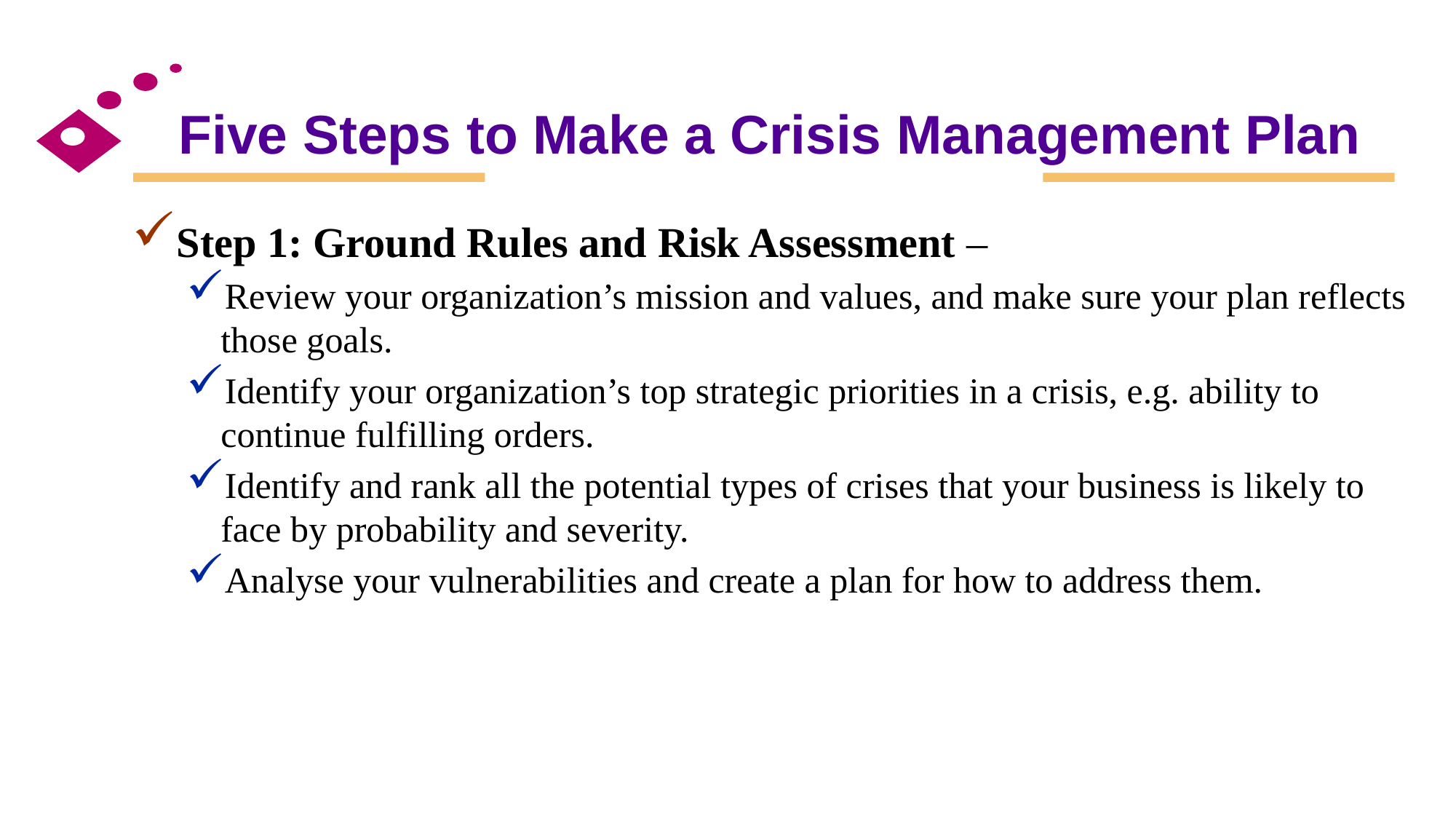

# Five Steps to Make a Crisis Management Plan
Step 1: Ground Rules and Risk Assessment –
Review your organization’s mission and values, and make sure your plan reflects those goals.
Identify your organization’s top strategic priorities in a crisis, e.g. ability to continue fulfilling orders.
Identify and rank all the potential types of crises that your business is likely to face by probability and severity.
Analyse your vulnerabilities and create a plan for how to address them.